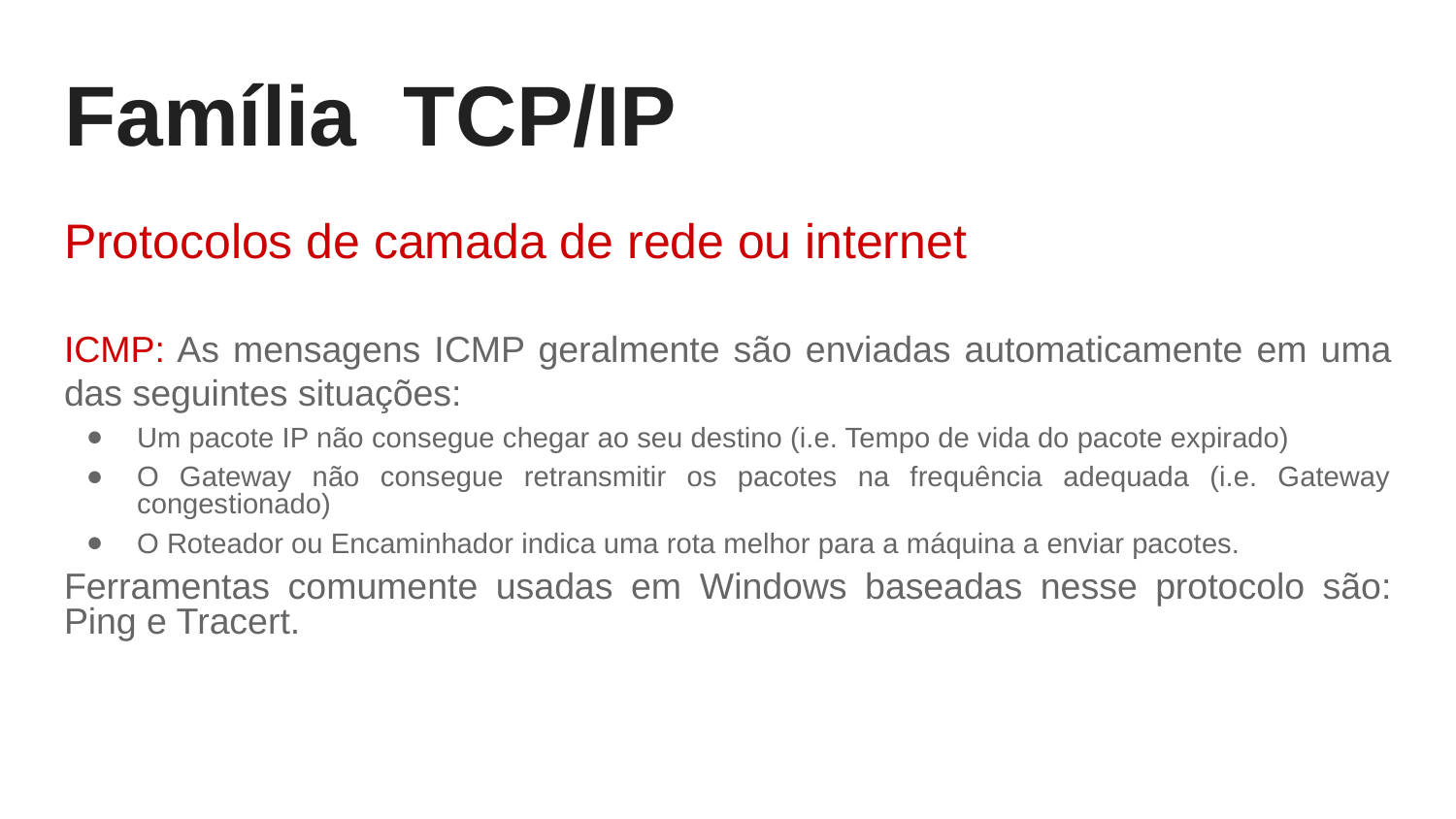

# Família  TCP/IP
Protocolos de camada de rede ou internet

ICMP: As mensagens ICMP geralmente são enviadas automaticamente em uma das seguintes situações:
Um pacote IP não consegue chegar ao seu destino (i.e. Tempo de vida do pacote expirado)
O Gateway não consegue retransmitir os pacotes na frequência adequada (i.e. Gateway congestionado)
O Roteador ou Encaminhador indica uma rota melhor para a máquina a enviar pacotes.
Ferramentas comumente usadas em Windows baseadas nesse protocolo são: Ping e Tracert.